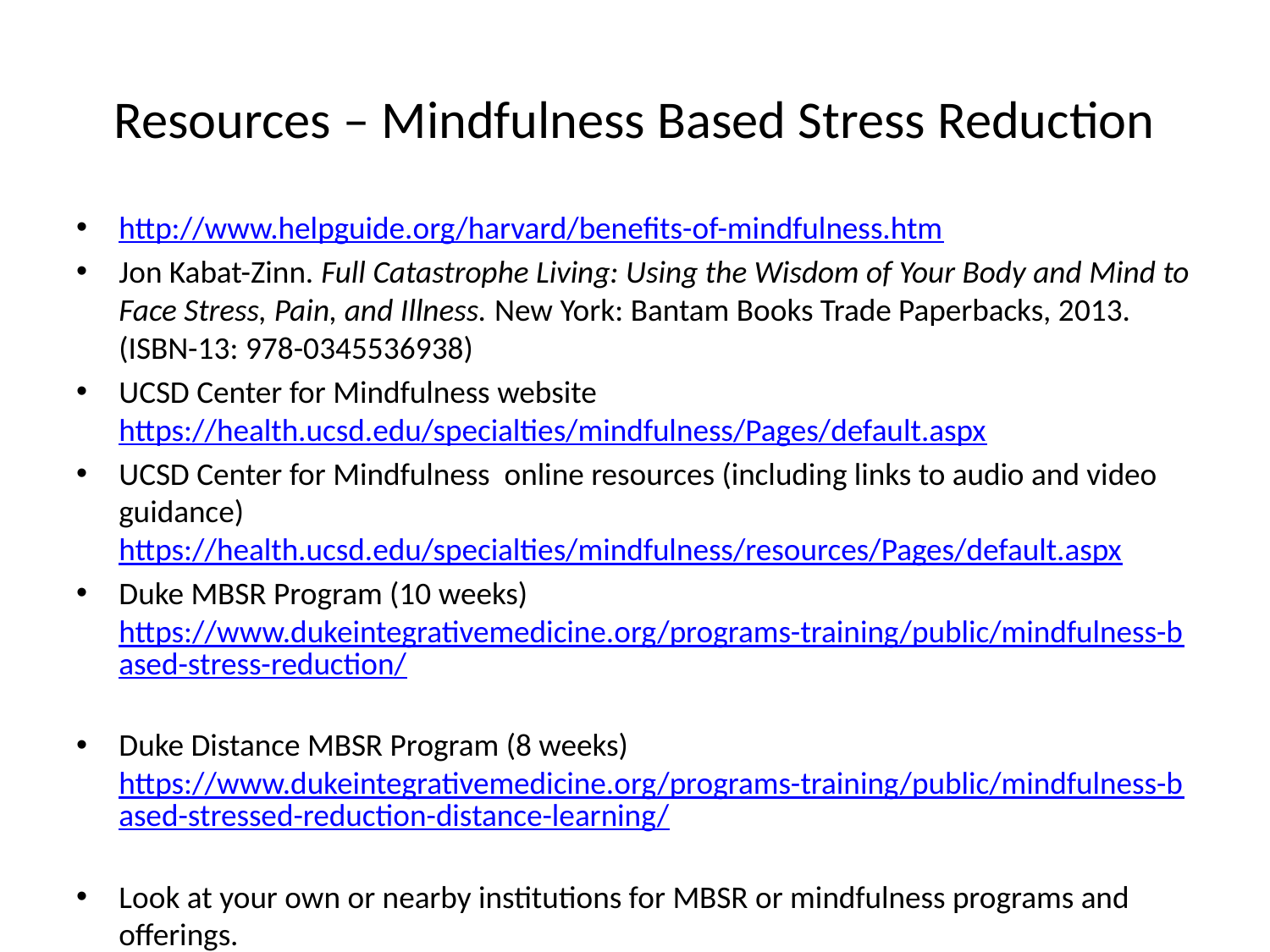

# Resources – Mindfulness Based Stress Reduction
http://www.helpguide.org/harvard/benefits-of-mindfulness.htm
Jon Kabat-Zinn. Full Catastrophe Living: Using the Wisdom of Your Body and Mind to Face Stress, Pain, and Illness. New York: Bantam Books Trade Paperbacks, 2013. (ISBN-13: 978-0345536938)
UCSD Center for Mindfulness website https://health.ucsd.edu/specialties/mindfulness/Pages/default.aspx
UCSD Center for Mindfulness  online resources (including links to audio and video guidance) https://health.ucsd.edu/specialties/mindfulness/resources/Pages/default.aspx
Duke MBSR Program (10 weeks) https://www.dukeintegrativemedicine.org/programs-training/public/mindfulness-based-stress-reduction/
Duke Distance MBSR Program (8 weeks) https://www.dukeintegrativemedicine.org/programs-training/public/mindfulness-based-stressed-reduction-distance-learning/
Look at your own or nearby institutions for MBSR or mindfulness programs and offerings.